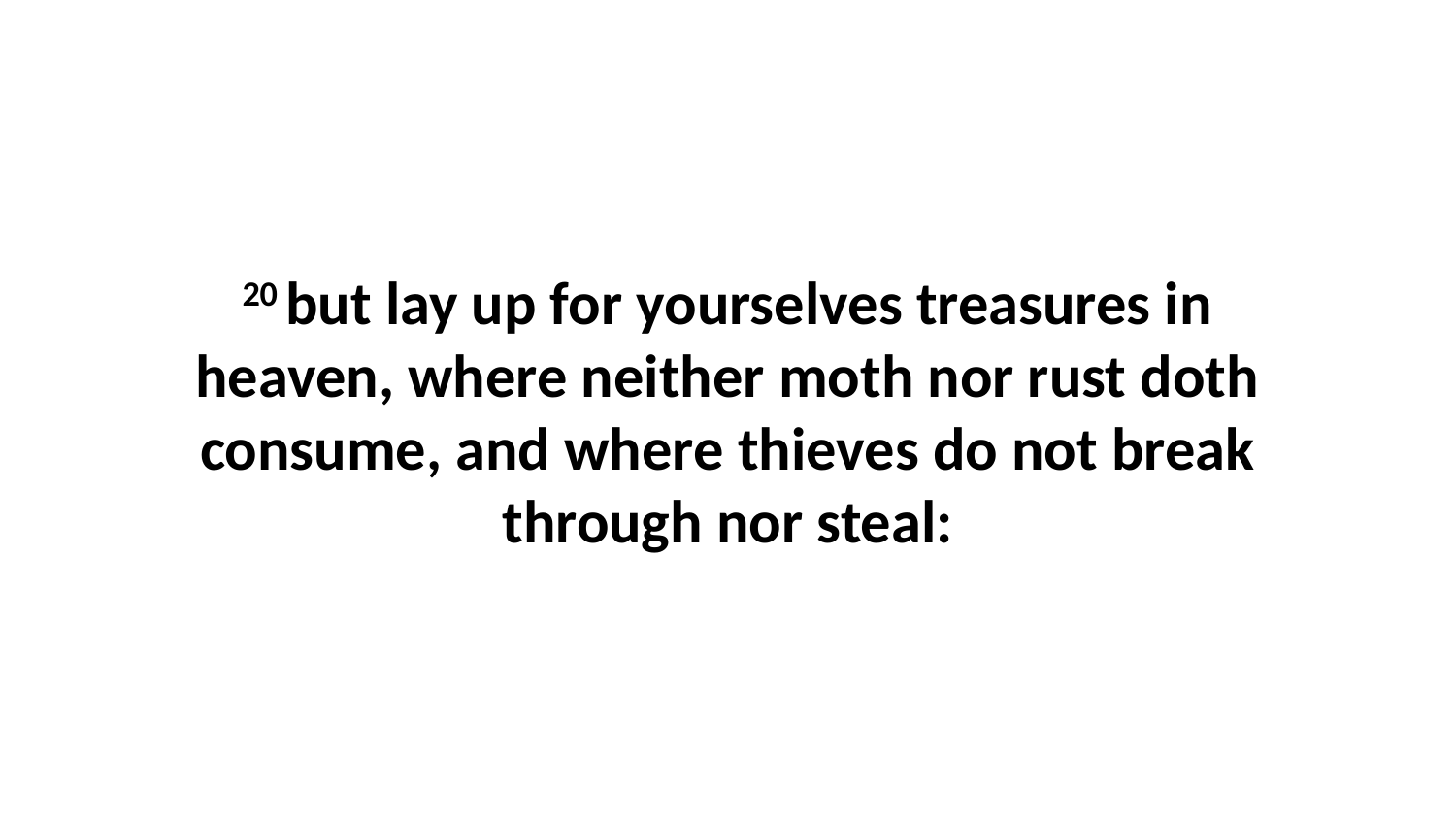

20 but lay up for yourselves treasures in heaven, where neither moth nor rust doth consume, and where thieves do not break through nor steal: